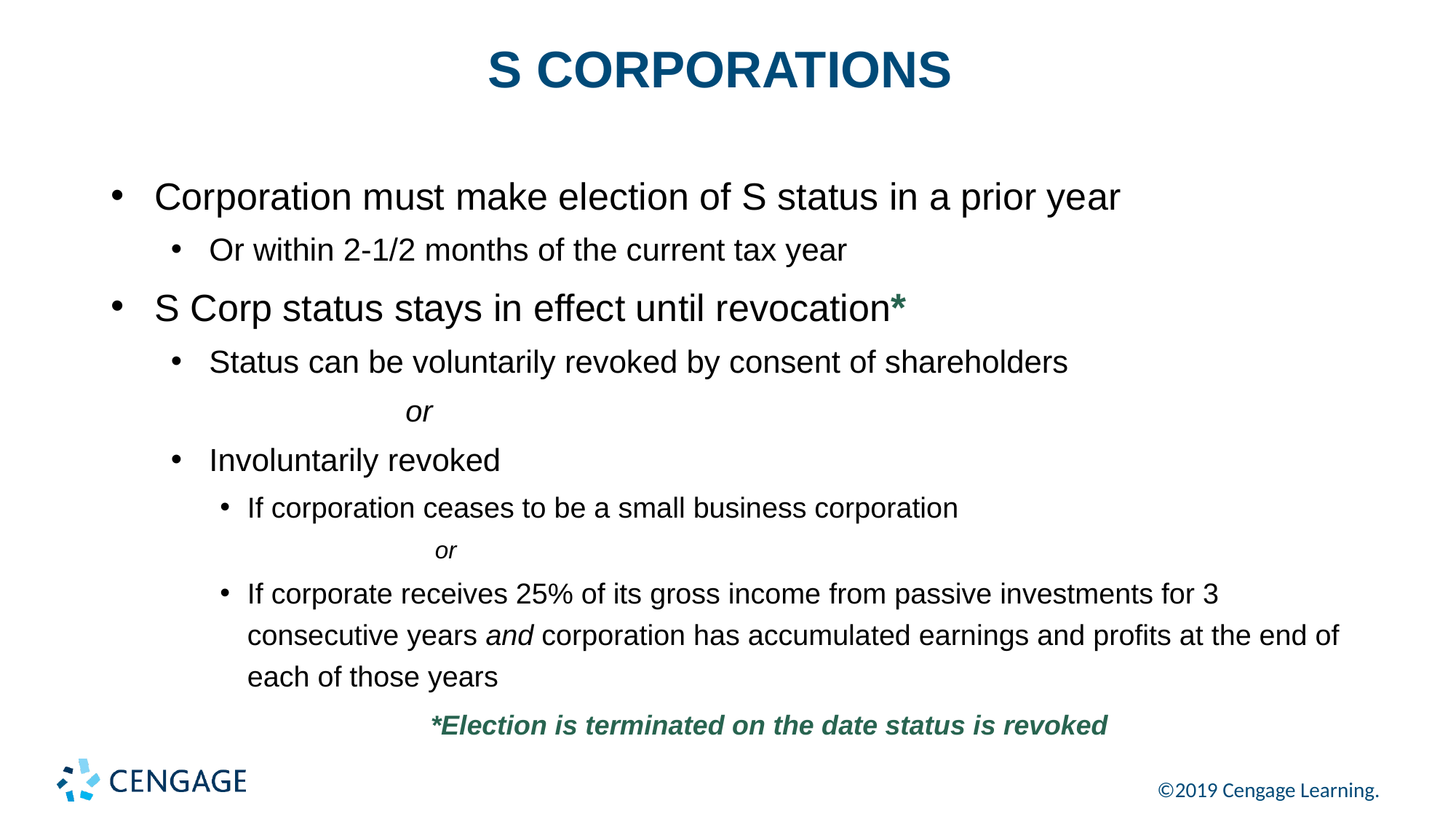

# S CORPORATIONS
Corporation must make election of S status in a prior year
Or within 2-1/2 months of the current tax year
S Corp status stays in effect until revocation*
Status can be voluntarily revoked by consent of shareholders
			or
Involuntarily revoked
If corporation ceases to be a small business corporation
			or
If corporate receives 25% of its gross income from passive investments for 3 consecutive years and corporation has accumulated earnings and profits at the end of each of those years
*Election is terminated on the date status is revoked